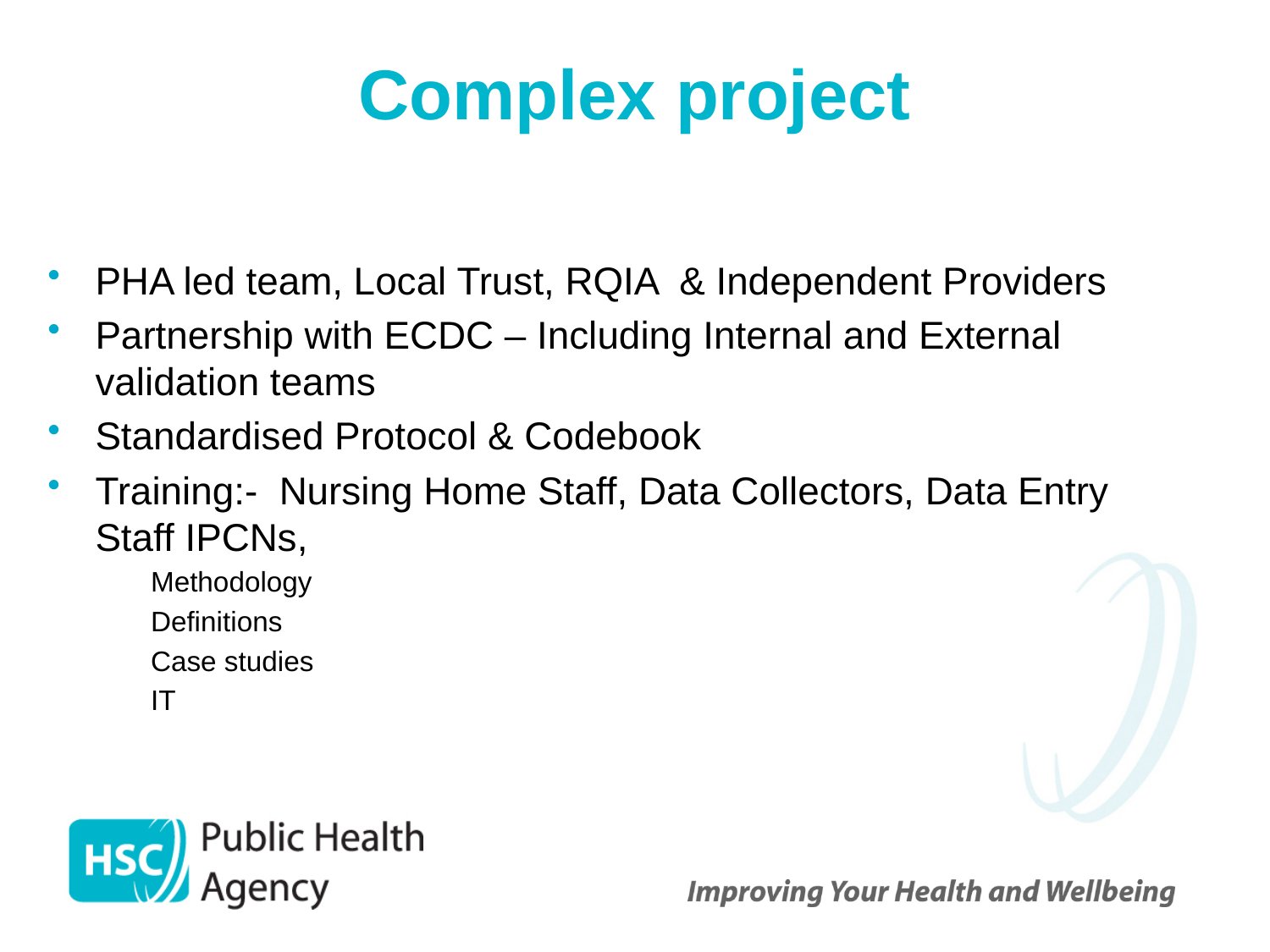

# Complex project
PHA led team, Local Trust, RQIA  & Independent Providers
Partnership with ECDC – Including Internal and External validation teams
Standardised Protocol & Codebook
Training:-  Nursing Home Staff, Data Collectors, Data Entry Staff IPCNs,
Methodology
Definitions
Case studies
IT